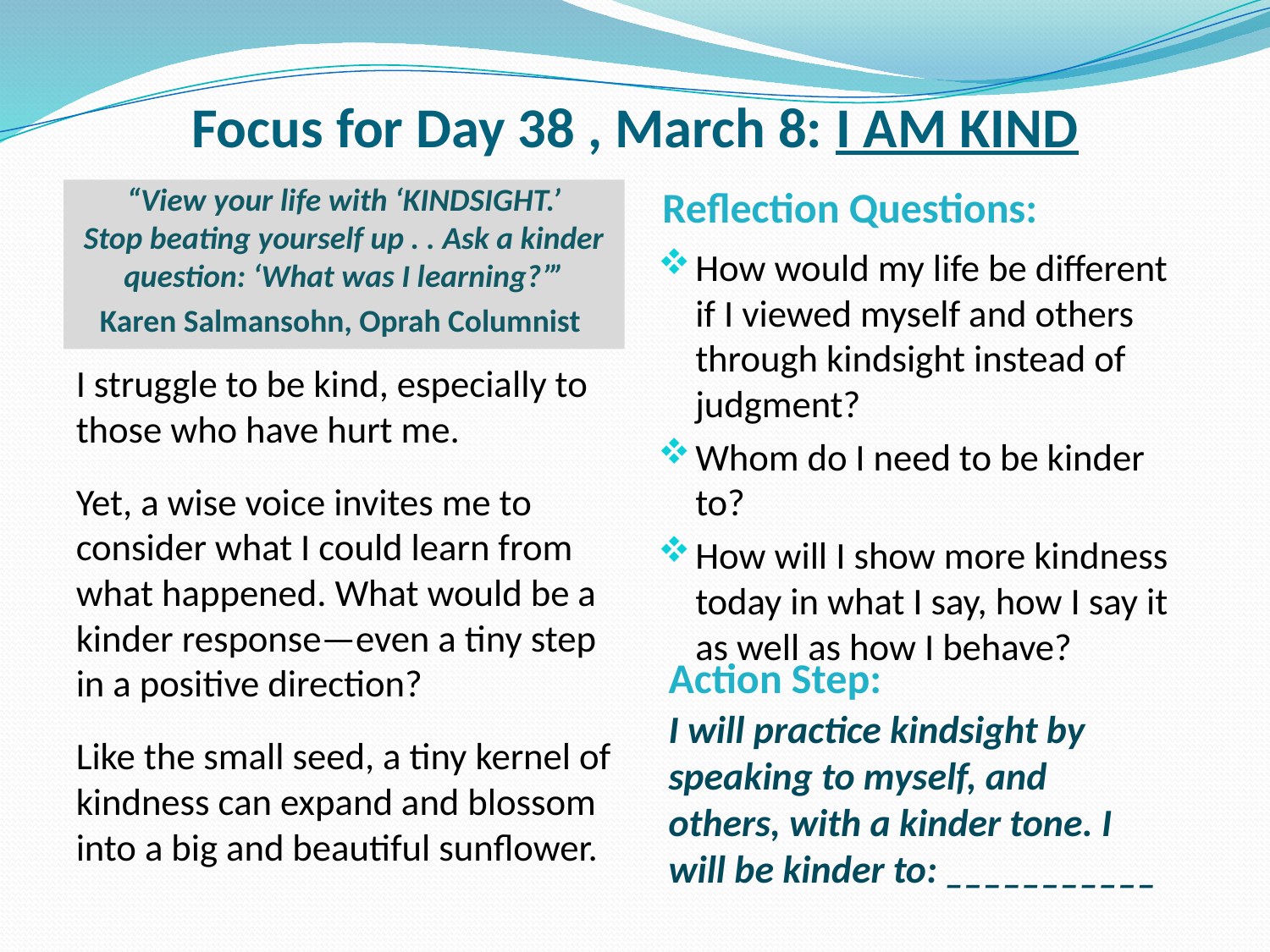

# Focus for Day 38 , March 8: I AM KIND

Reflection Questions:

“View your life with ‘KINDSIGHT.’
Stop beating yourself up . . Ask a kinder question: ‘What was I learning?’”
Karen Salmansohn, Oprah Columnist
How would my life be different if I viewed myself and others through kindsight instead of judgment?
Whom do I need to be kinder to?
How will I show more kindness today in what I say, how I say it as well as how I behave?

I struggle to be kind, especially to those who have hurt me.

Yet, a wise voice invites me to consider what I could learn from what happened. What would be a kinder response—even a tiny step in a positive direction?

Like the small seed, a tiny kernel of kindness can expand and blossom into a big and beautiful sunflower.

Action Step:

I will practice kindsight by  speaking to myself, and others, with a kinder tone. I will be kinder to: ___________